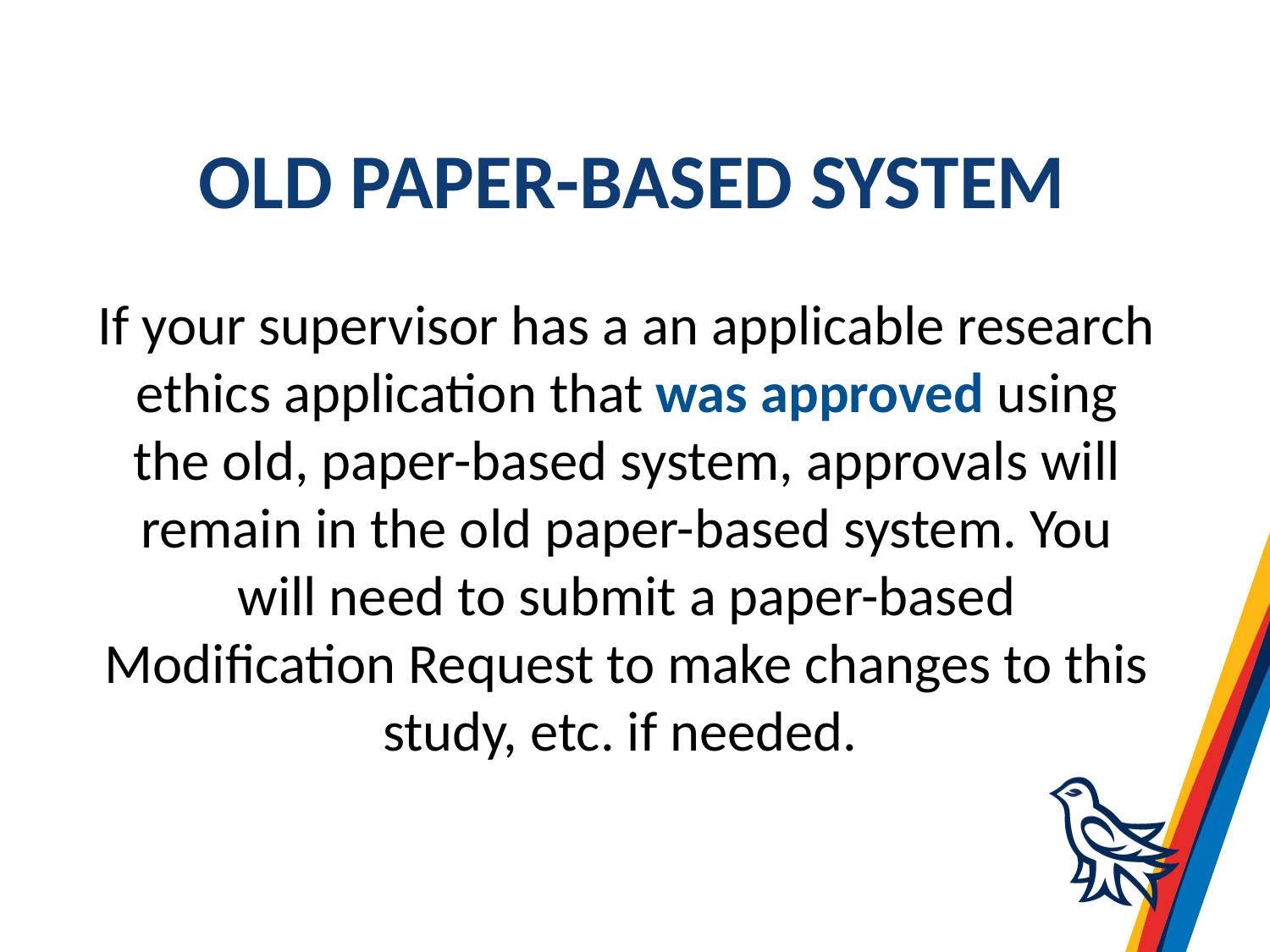

# OLD PAPER-BASED SYSTEM
If your supervisor has a an applicable research ethics application that was approved using the old, paper-based system, approvals will remain in the old paper-based system. You will need to submit a paper-based Modification Request to make changes to this study, etc. if needed.